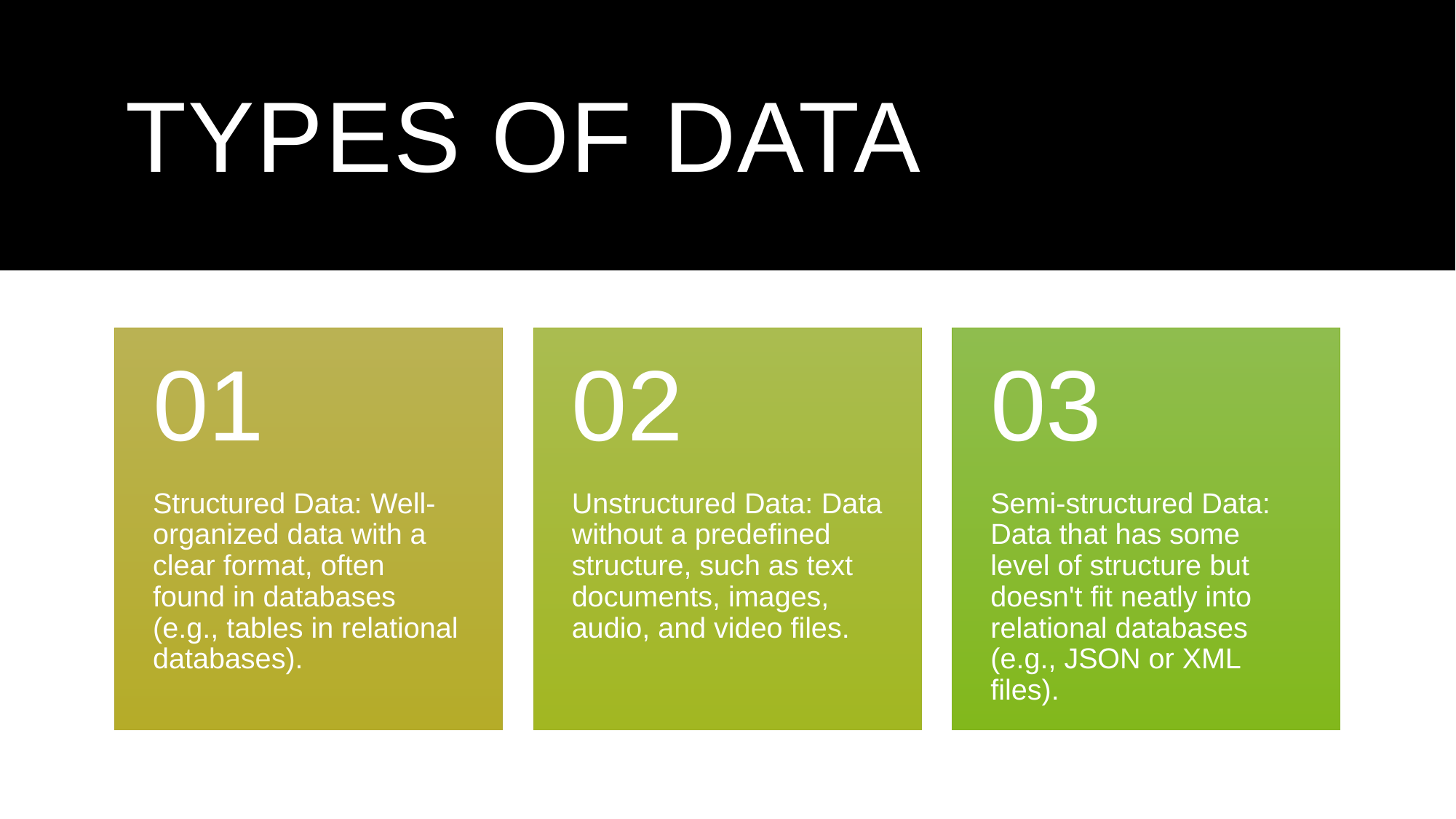

# Types of Data
Structured Data: Well-organized data with a clear format, often found in databases (e.g., tables in relational databases).
01
Unstructured Data: Data without a predefined structure, such as text documents, images, audio, and video files.
02
Semi-structured Data: Data that has some level of structure but doesn't fit neatly into relational databases (e.g., JSON or XML files).
03